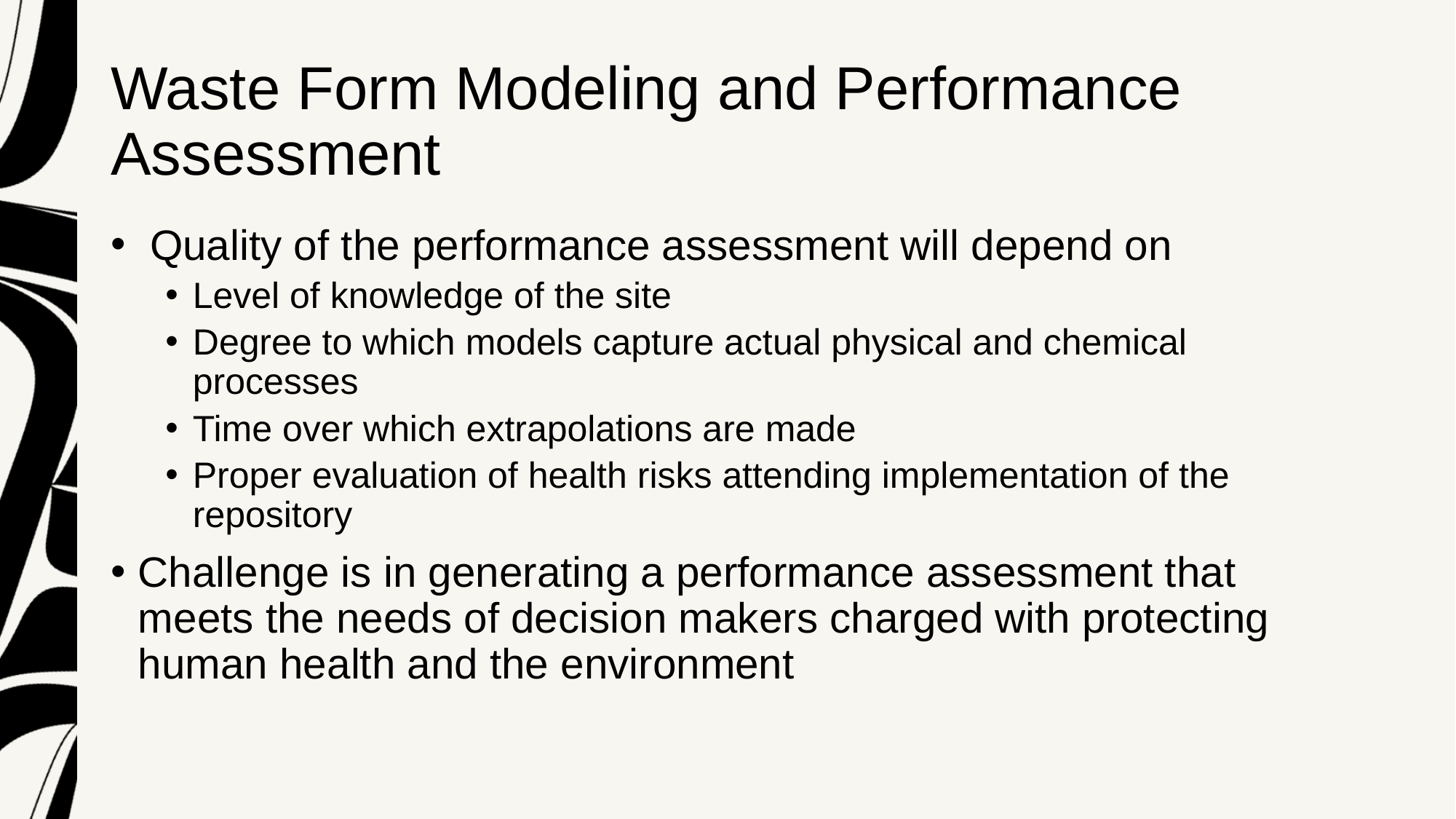

# Waste Form Modeling and Performance Assessment
 Quality of the performance assessment will depend on
Level of knowledge of the site
Degree to which models capture actual physical and chemical processes
Time over which extrapolations are made
Proper evaluation of health risks attending implementation of the repository
Challenge is in generating a performance assessment that meets the needs of decision makers charged with protecting human health and the environment